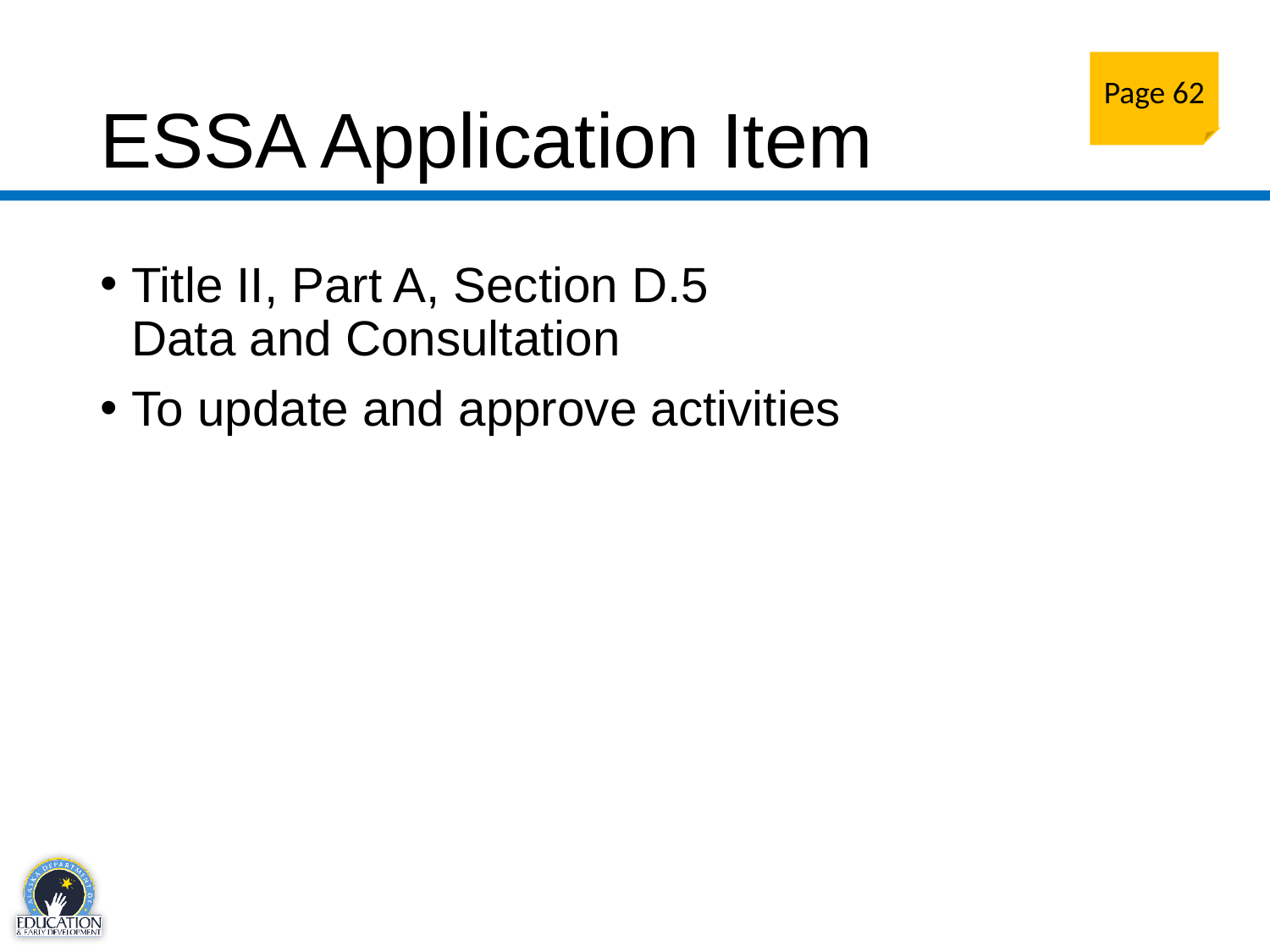

# ESSA Application Item – II-A, D.5
Page 62
Title II, Part A, Section D.5
Data and Consultation
To update and approve activities